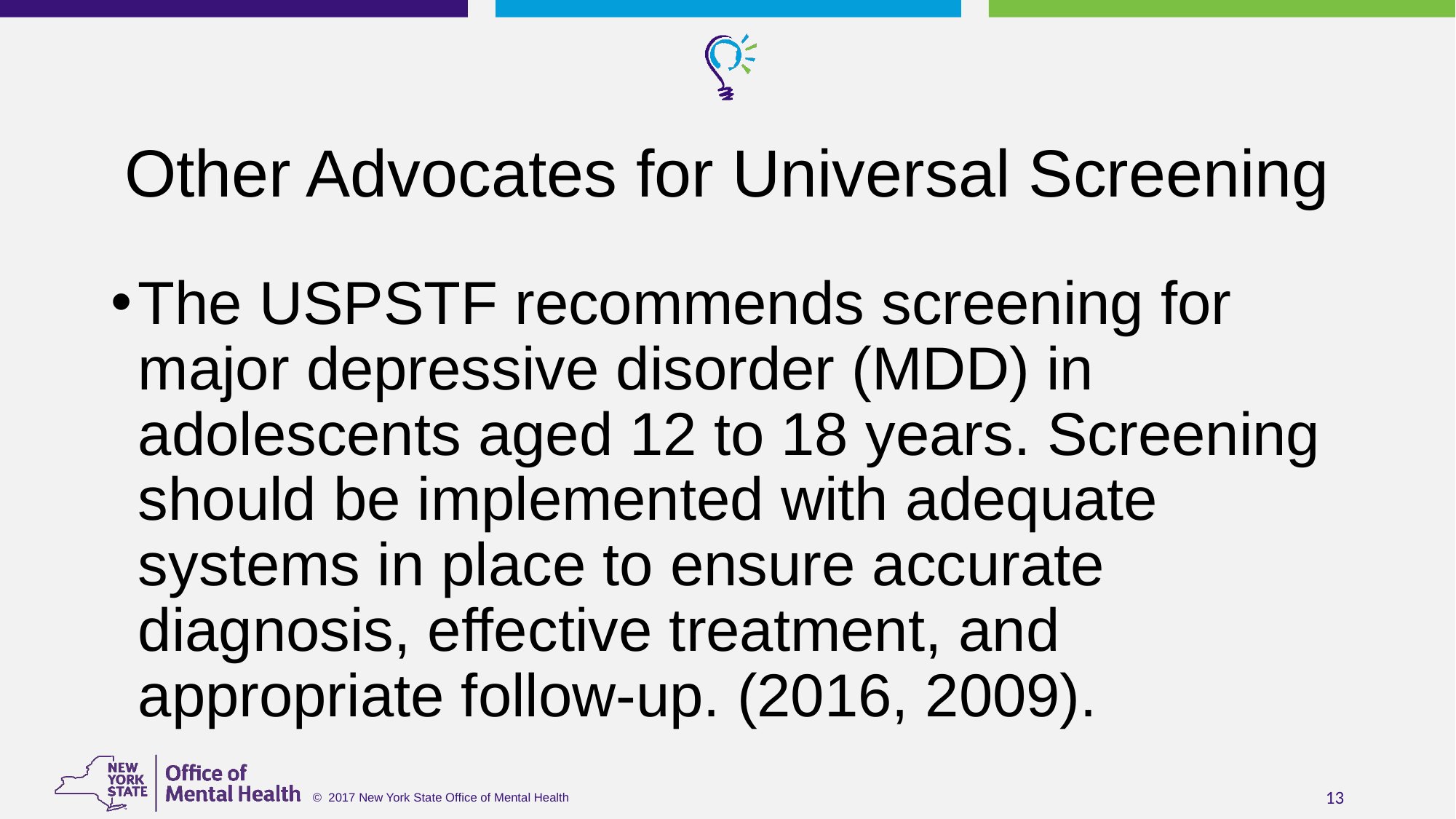

# Other Advocates for Universal Screening
The USPSTF recommends screening for major depressive disorder (MDD) in adolescents aged 12 to 18 years. Screening should be implemented with adequate systems in place to ensure accurate diagnosis, effective treatment, and appropriate follow-up. (2016, 2009).